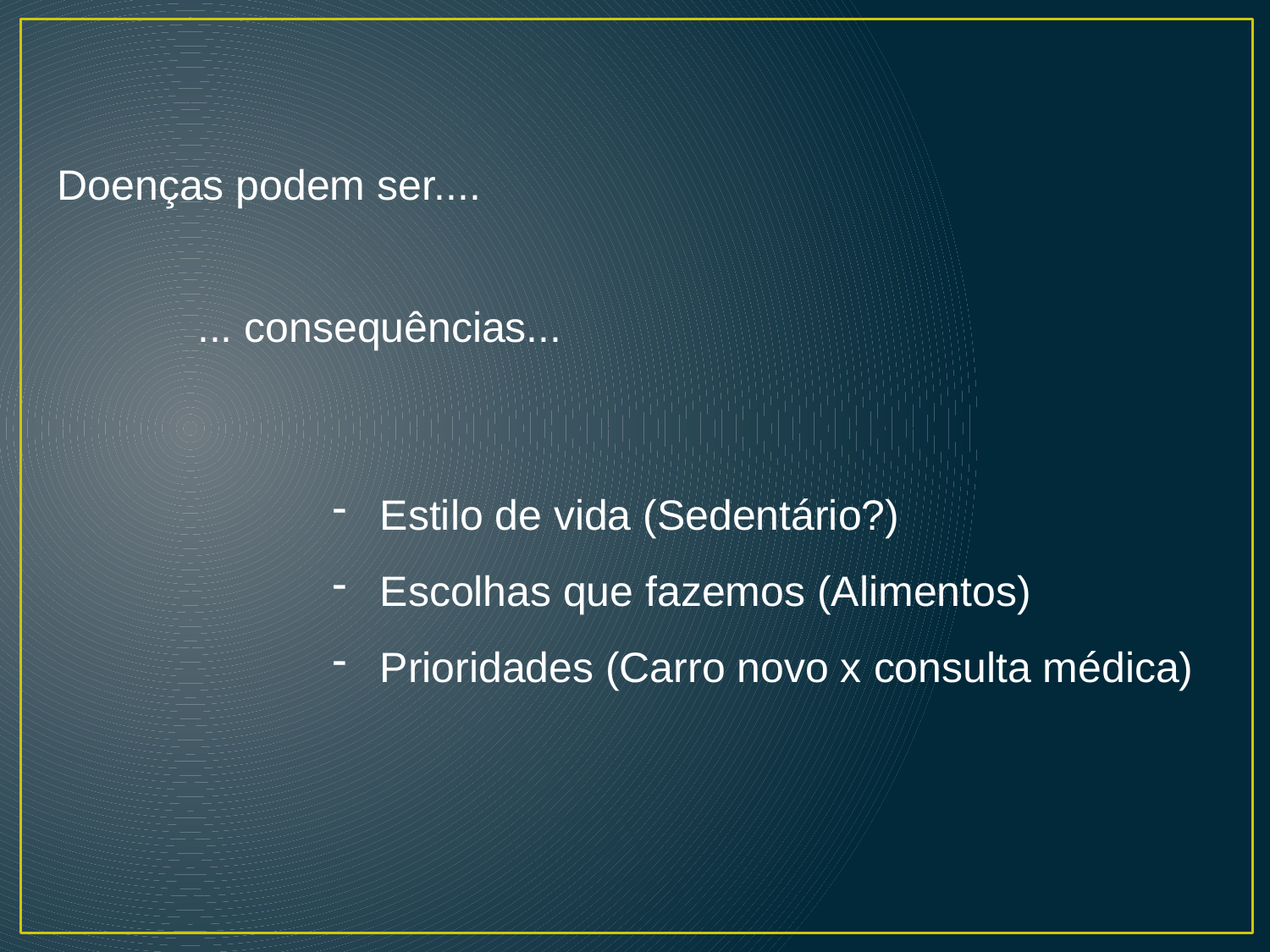

Doenças podem ser....
... consequências...
Estilo de vida (Sedentário?)
Escolhas que fazemos (Alimentos)
Prioridades (Carro novo x consulta médica)